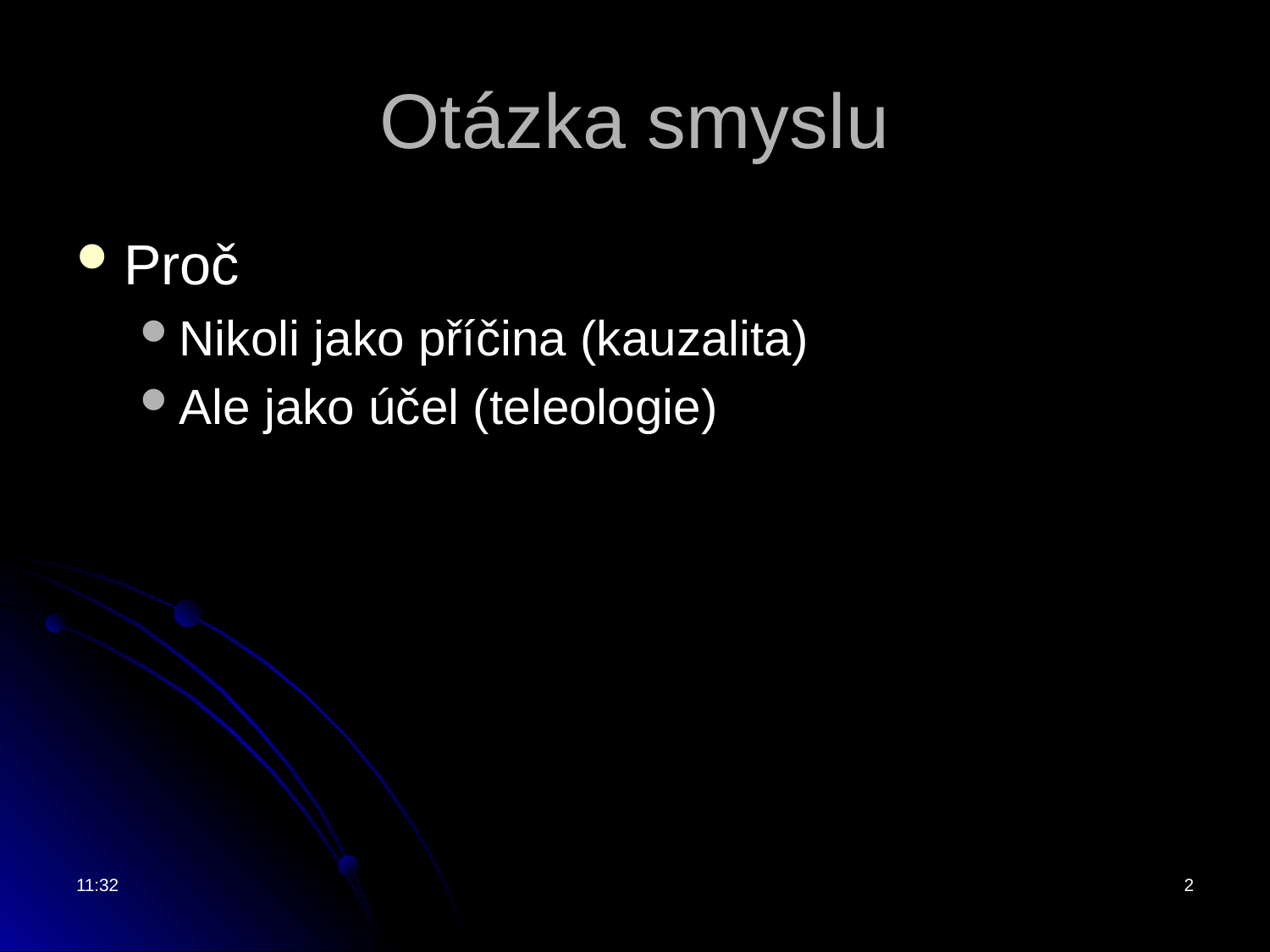

# Otázka smyslu
Proč
Nikoli jako příčina (kauzalita)
Ale jako účel (teleologie)

11:32
2